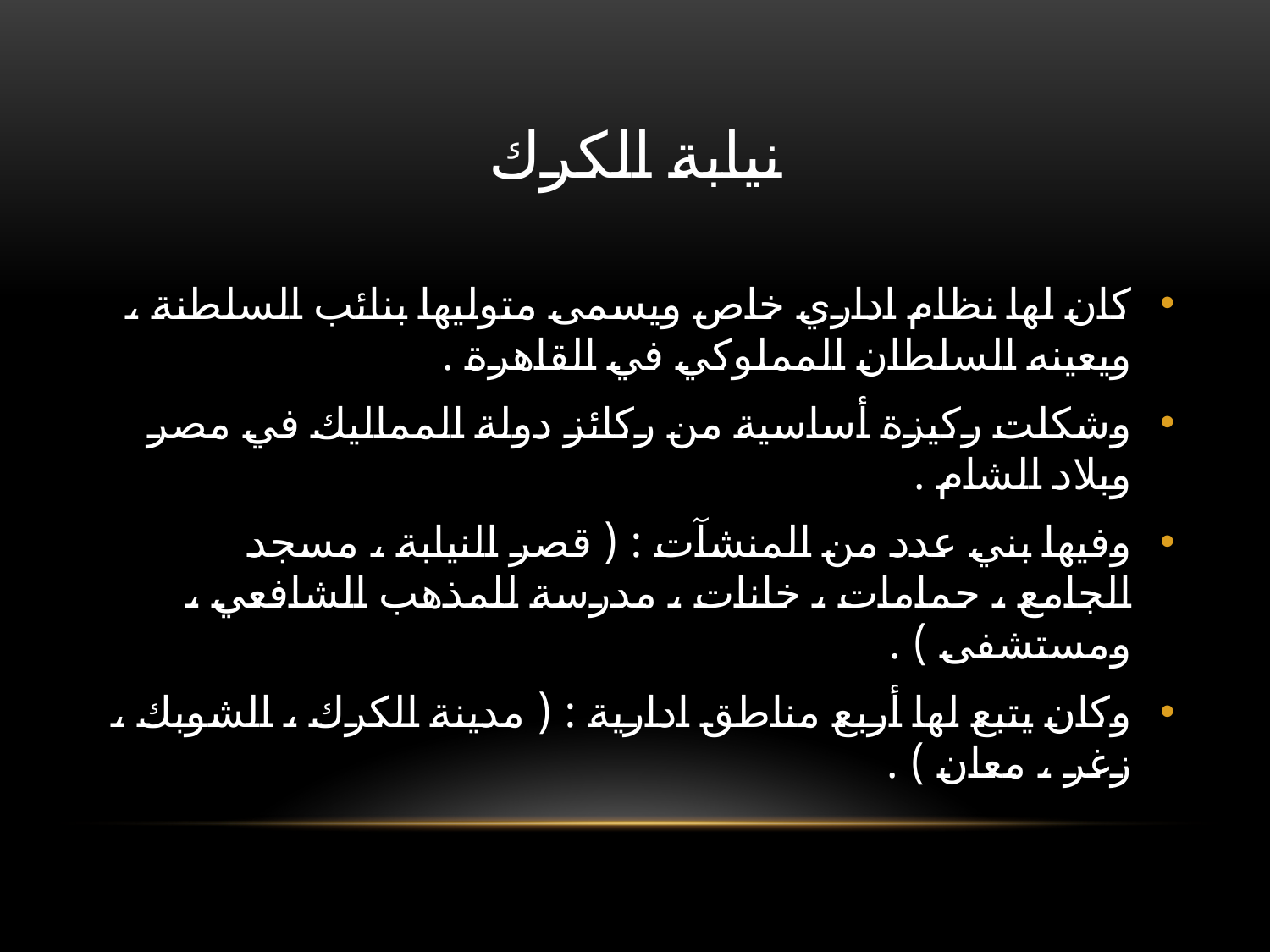

# نيابة الكرك

كان لها نظام اداري خاص ويسمى متوليها بنائب السلطنة ، ويعينه السلطان المملوكي في القاهرة .
وشكلت ركيزة أساسية من ركائز دولة المماليك في مصر وبلاد الشام .
وفيها بني عدد من المنشآت : ( قصر النيابة ، مسجد الجامع ، حمامات ، خانات ، مدرسة للمذهب الشافعي ، ومستشفى ) .
وكان يتبع لها أربع مناطق ادارية : ( مدينة الكرك ، الشوبك ، زغر ، معان ) .